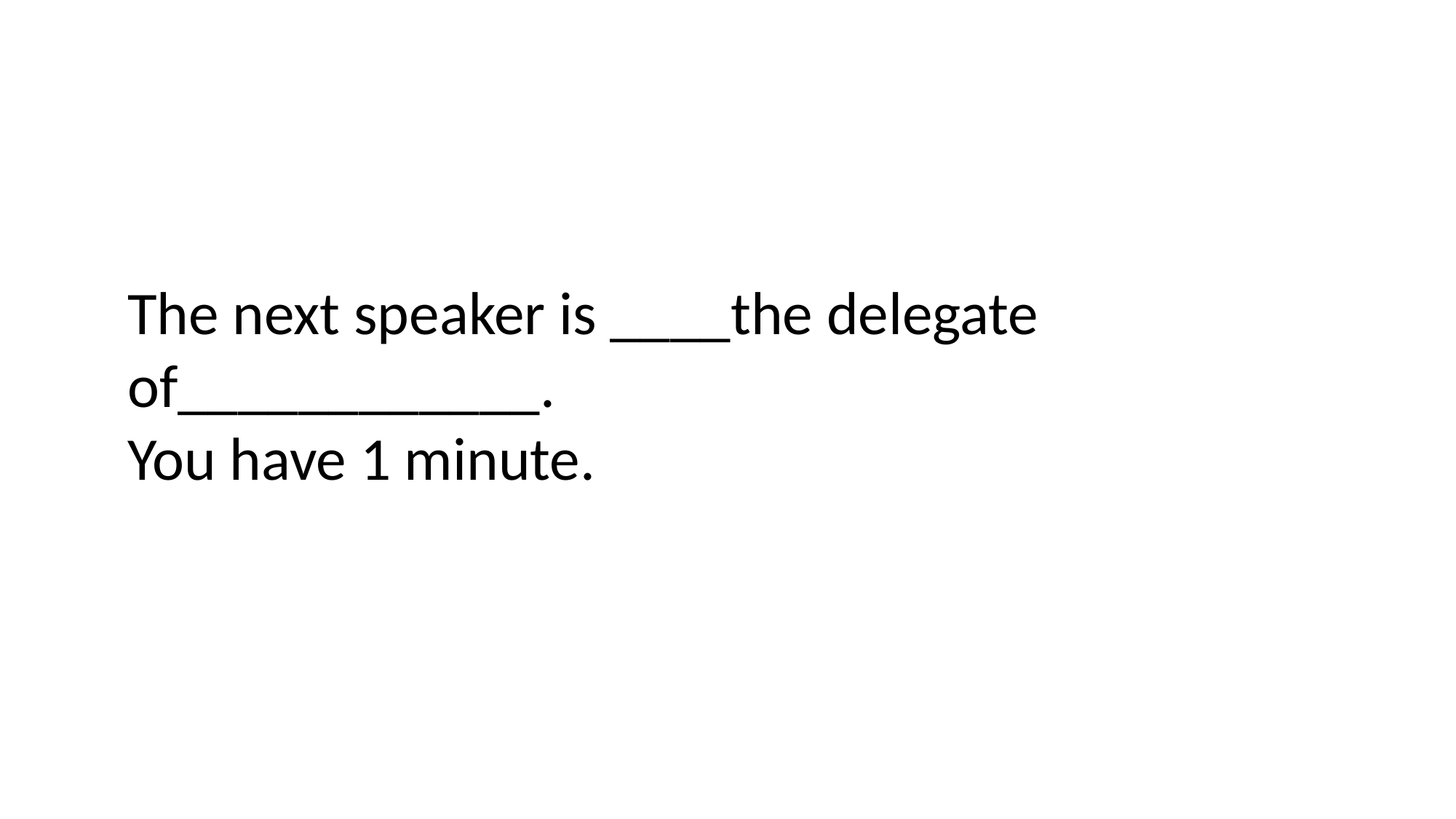

The next speaker is ____the delegate of____________.
You have 1 minute.